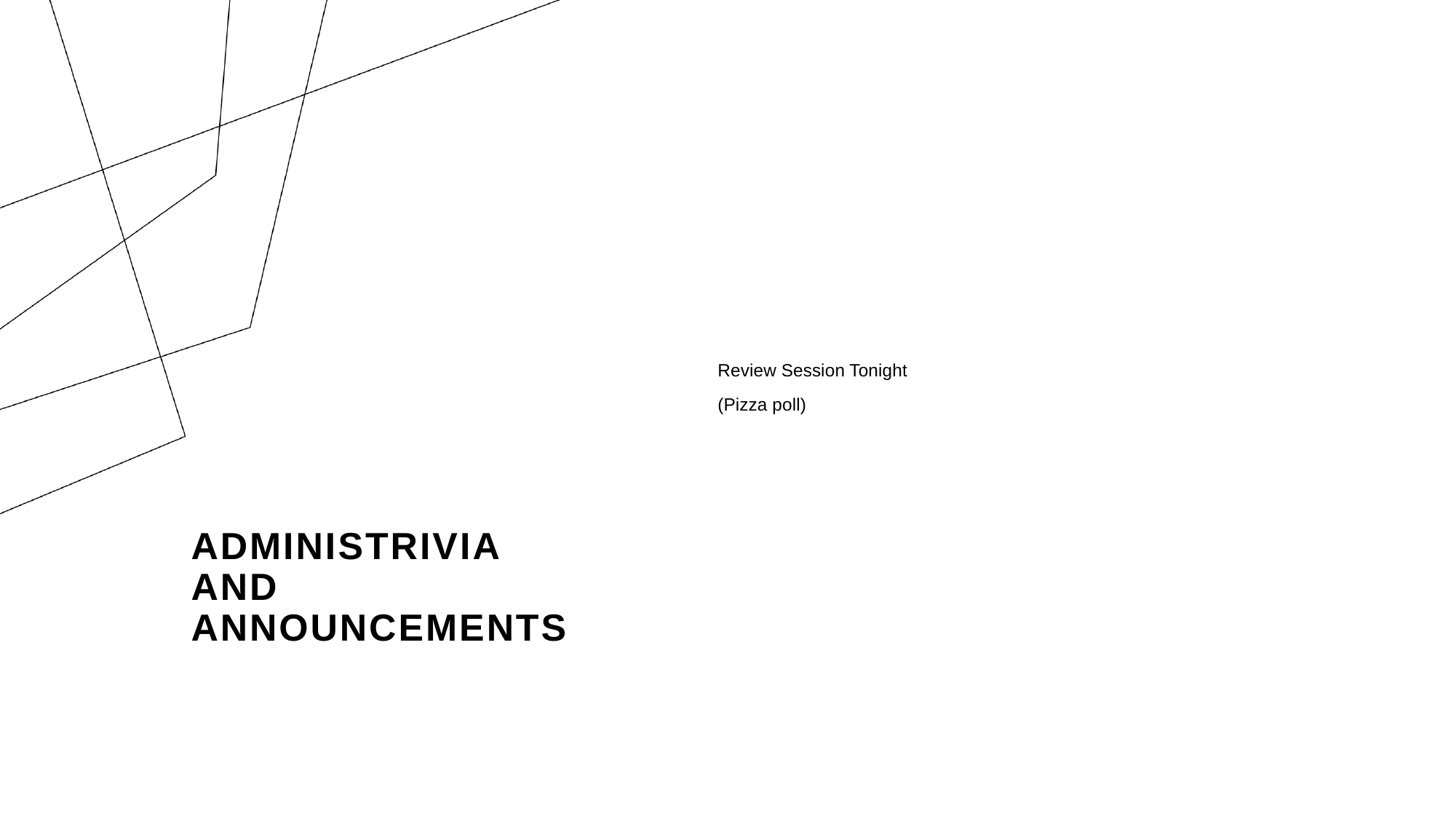

Review Session Tonight
(Pizza poll)
# Administrivia and Announcements